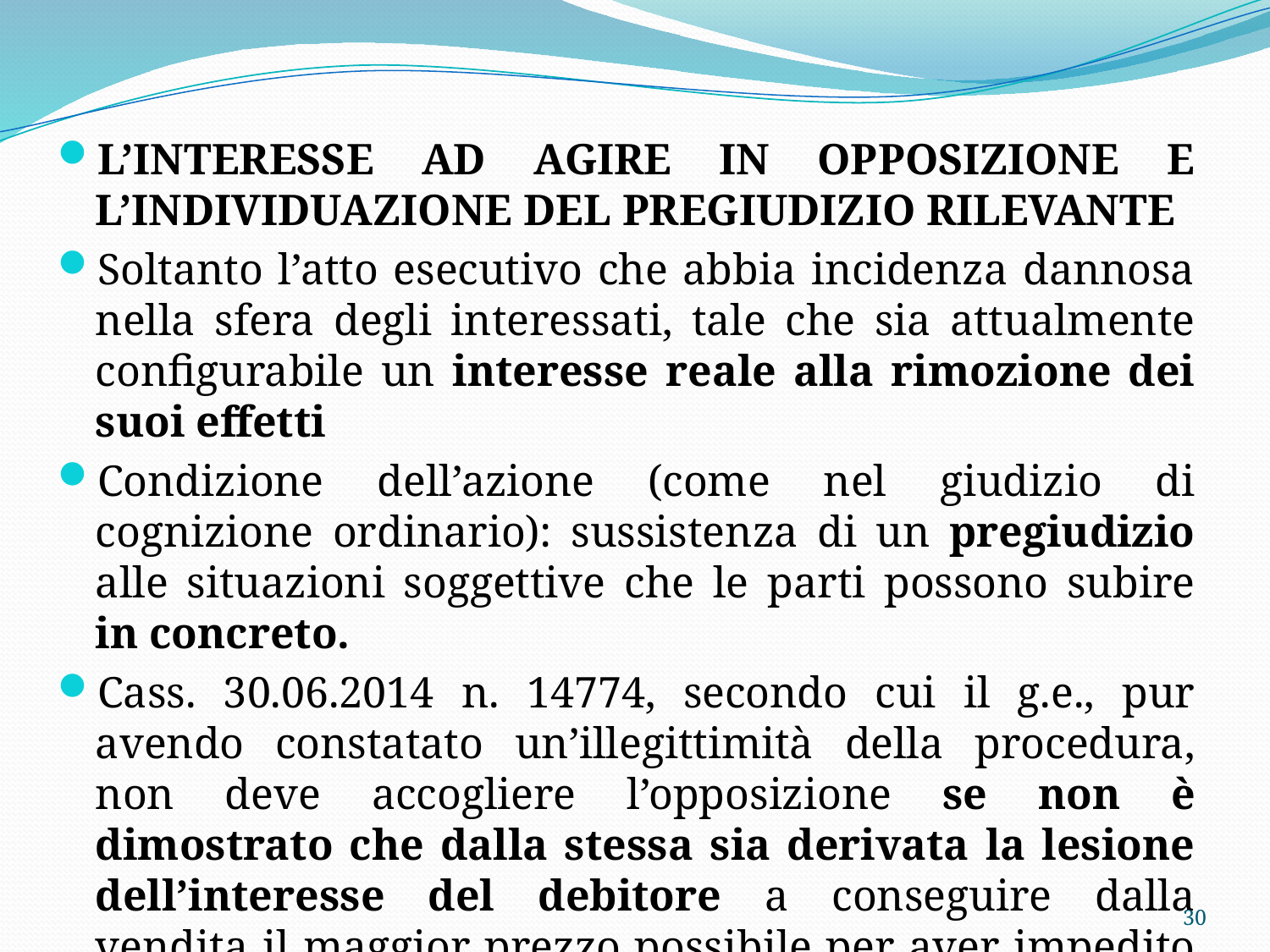

L’INTERESSE AD AGIRE IN OPPOSIZIONE E L’INDIVIDUAZIONE DEL PREGIUDIZIO RILEVANTE
Soltanto l’atto esecutivo che abbia incidenza dannosa nella sfera degli interessati, tale che sia attualmente configurabile un interesse reale alla rimozione dei suoi effetti
Condizione dell’azione (come nel giudizio di cognizione ordinario): sussistenza di un pregiudizio alle situazioni soggettive che le parti possono subire in concreto.
Cass. 30.06.2014 n. 14774, secondo cui il g.e., pur avendo constatato un’illegittimità della procedura, non deve accogliere l’opposizione se non è dimostrato che dalla stessa sia derivata la lesione dell’interesse del debitore a conseguire dalla vendita il maggior prezzo possibile per aver impedito ulteriori e più convenienti offerte di acquisto
30